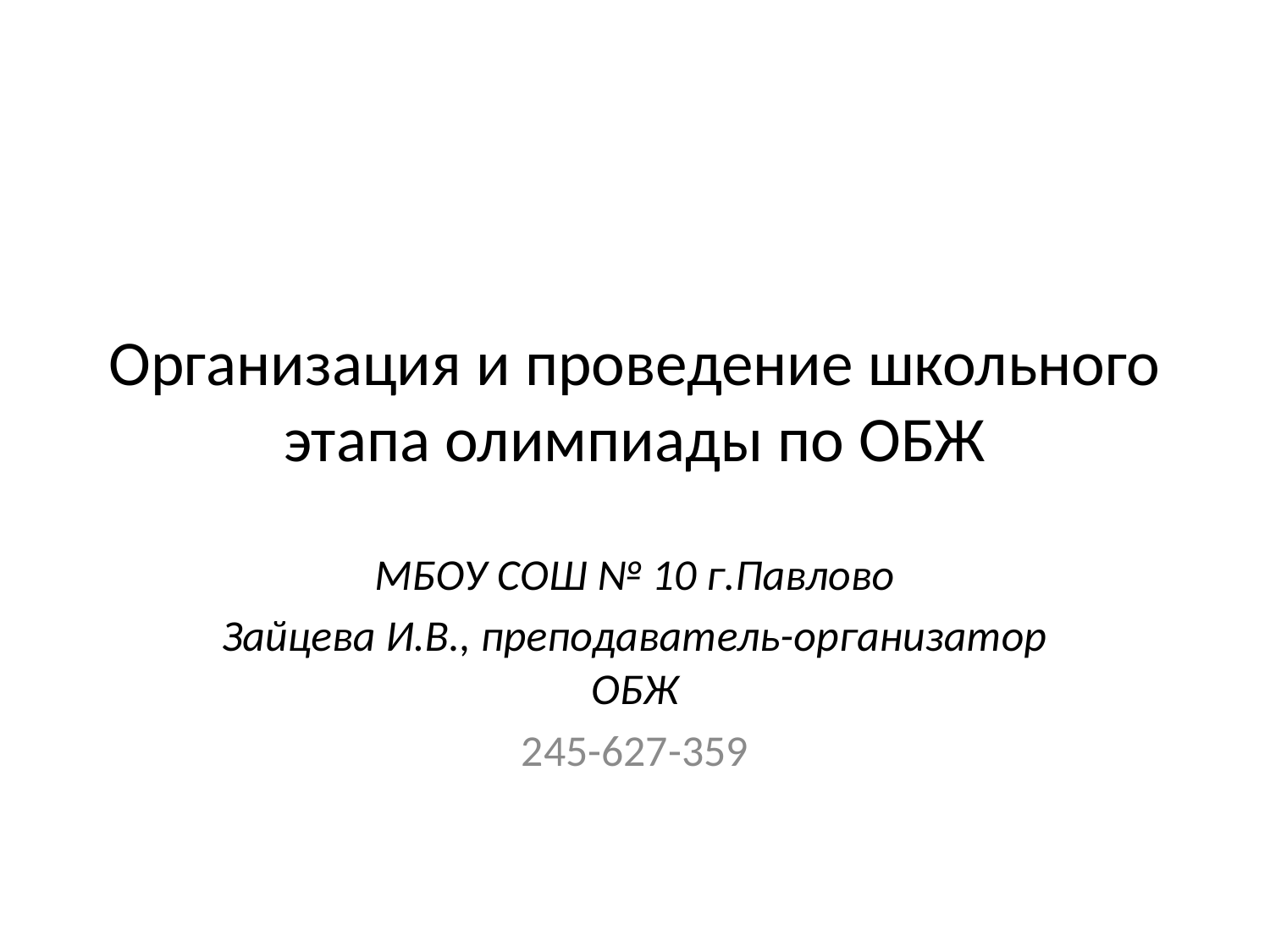

# Организация и проведение школьного этапа олимпиады по ОБЖ
МБОУ СОШ № 10 г.Павлово
Зайцева И.В., преподаватель-организатор ОБЖ
245-627-359